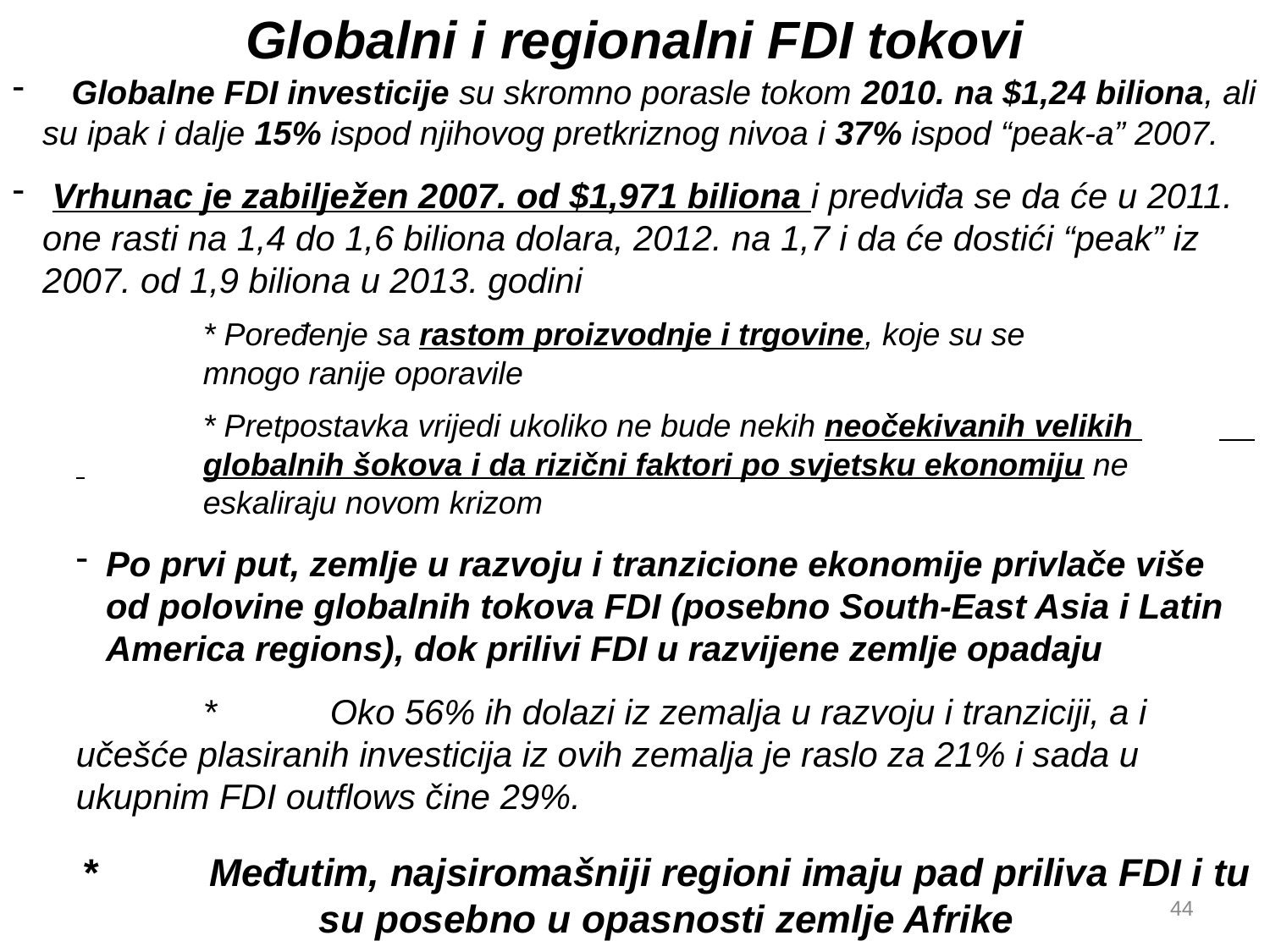

Globalni i regionalni FDI tokovi
   Globalne FDI investicije su skromno porasle tokom 2010. na $1,24 biliona, ali su ipak i dalje 15% ispod njihovog pretkriznog nivoa i 37% ispod “peak-a” 2007.

 Vrhunac je zabilježen 2007. od $1,971 biliona i predviđa se da će u 2011. one rasti na 1,4 do 1,6 biliona dolara, 2012. na 1,7 i da će dostići “peak” iz 2007. od 1,9 biliona u 2013. godini

	* Poređenje sa rastom proizvodnje i trgovine, koje su se 		   	mnogo ranije oporavile

	* Pretpostavka vrijedi ukoliko ne bude nekih neočekivanih velikih 	      	globalnih šokova i da rizični faktori po svjetsku ekonomiju ne 	   	eskaliraju novom krizom

Po prvi put, zemlje u razvoju i tranzicione ekonomije privlače više od polovine globalnih tokova FDI (posebno South-East Asia i Latin America regions), dok prilivi FDI u razvijene zemlje opadaju

	*	Oko 56% ih dolazi iz zemalja u razvoju i tranziciji, a i učešće plasiranih investicija iz ovih zemalja je raslo za 21% i sada u ukupnim FDI outflows čine 29%.

*	Međutim, najsiromašniji regioni imaju pad priliva FDI i tu su posebno u opasnosti zemlje Afrike
44